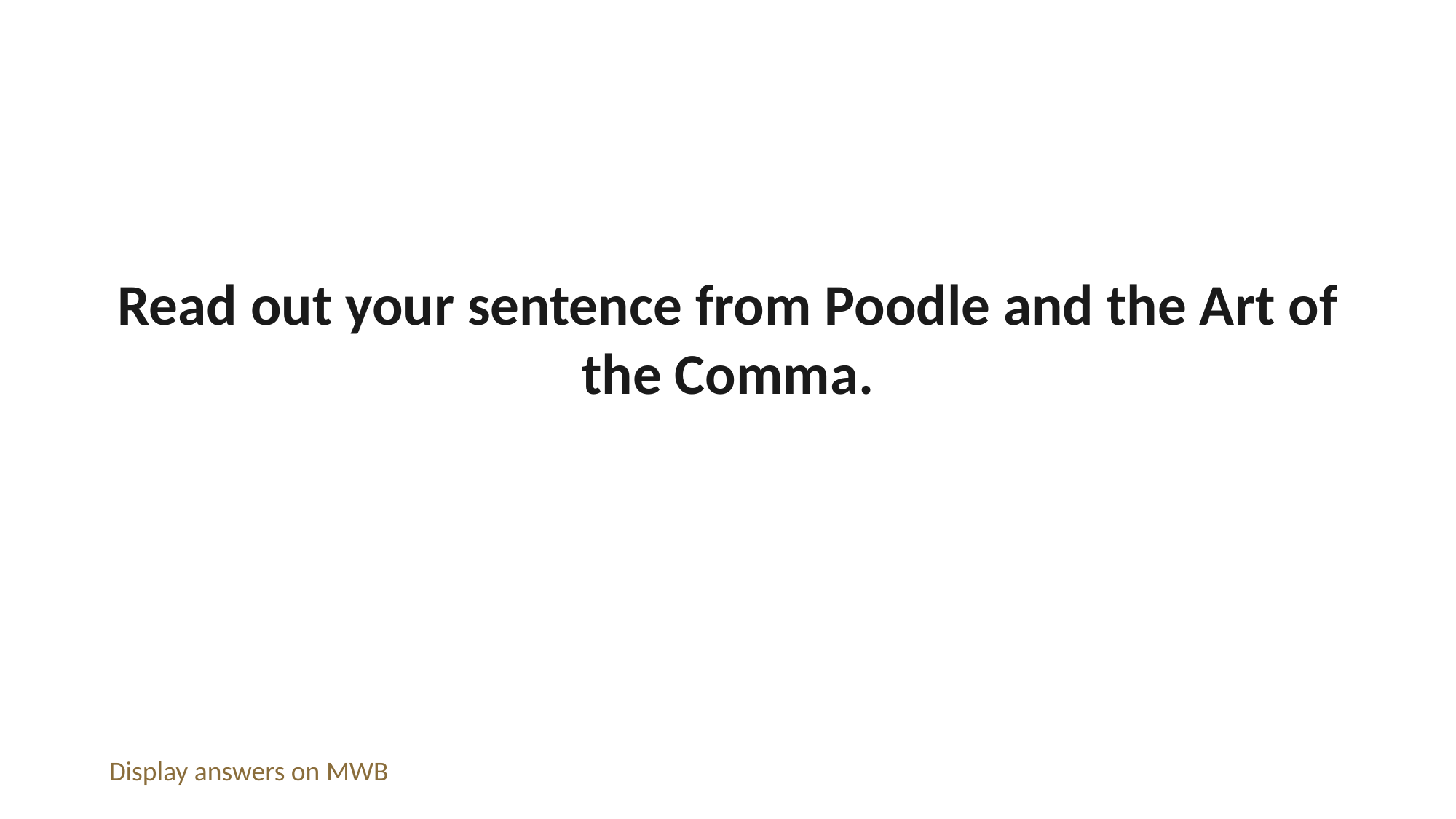

Read out your sentence from Poodle and the Art of the Comma.
Display answers on MWB